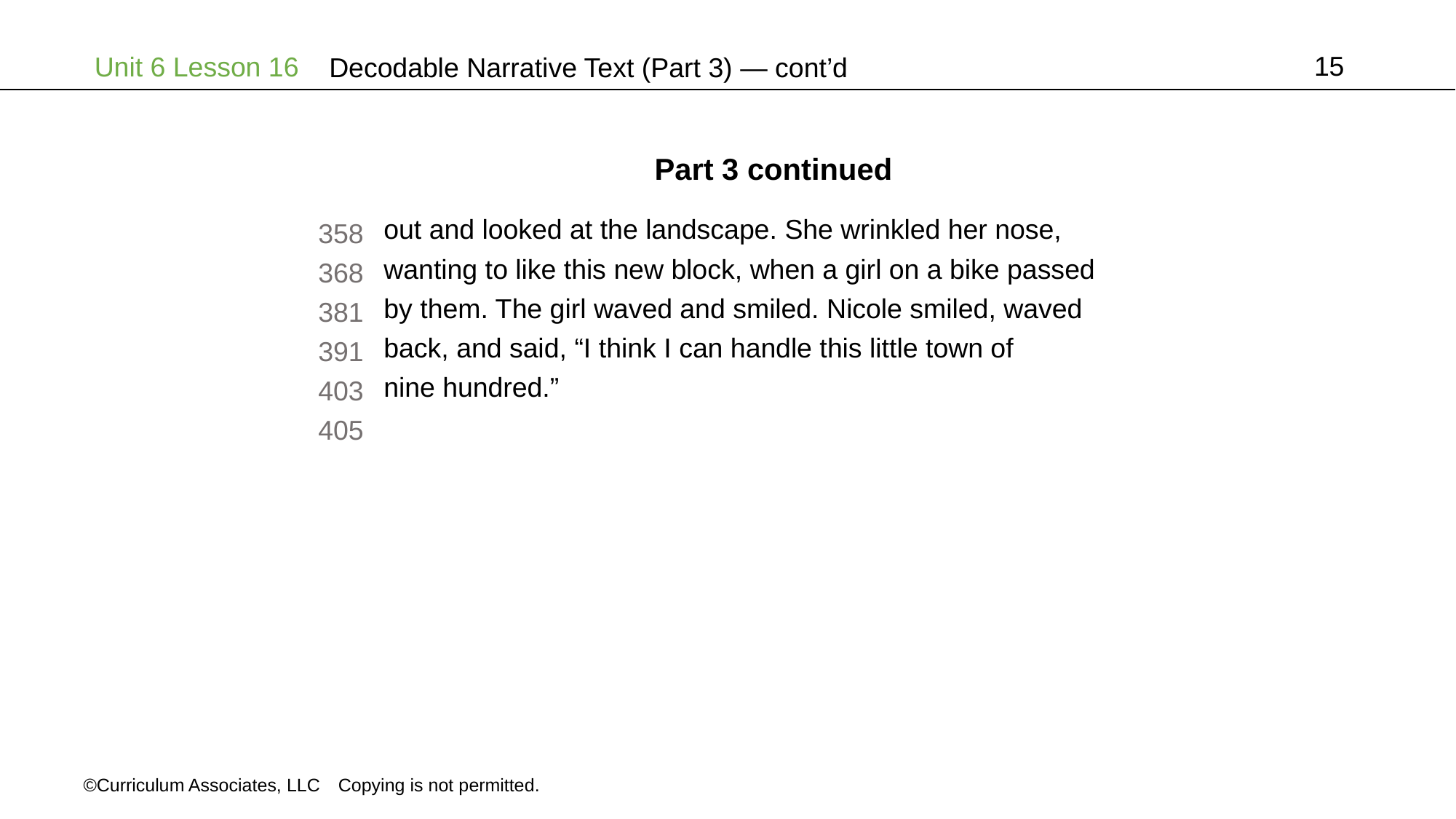

15
# Decodable Narrative Text (Part 3) — cont’d

Part 3 continued

out and looked at the landscape. She wrinkled her nose,
wanting to like this new block, when a girl on a bike passed
by them. The girl waved and smiled. Nicole smiled, waved
back, and said, “I think I can handle this little town of
nine hundred.”
358
368
381
391
403
405